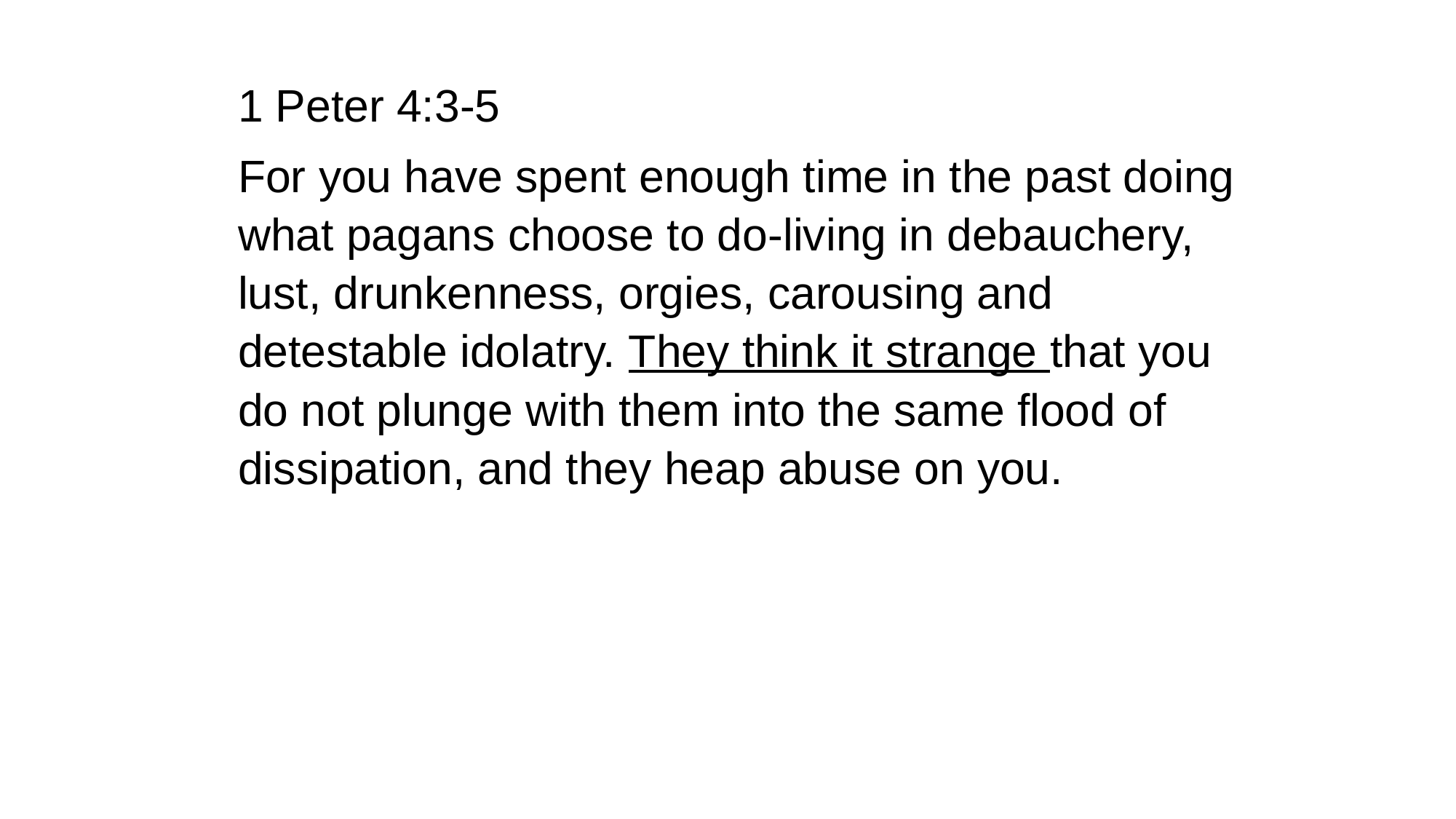

1 Peter 4:3-5
For you have spent enough time in the past doing what pagans choose to do-living in debauchery, lust, drunkenness, orgies, carousing and detestable idolatry. They think it strange that you do not plunge with them into the same flood of dissipation, and they heap abuse on you.